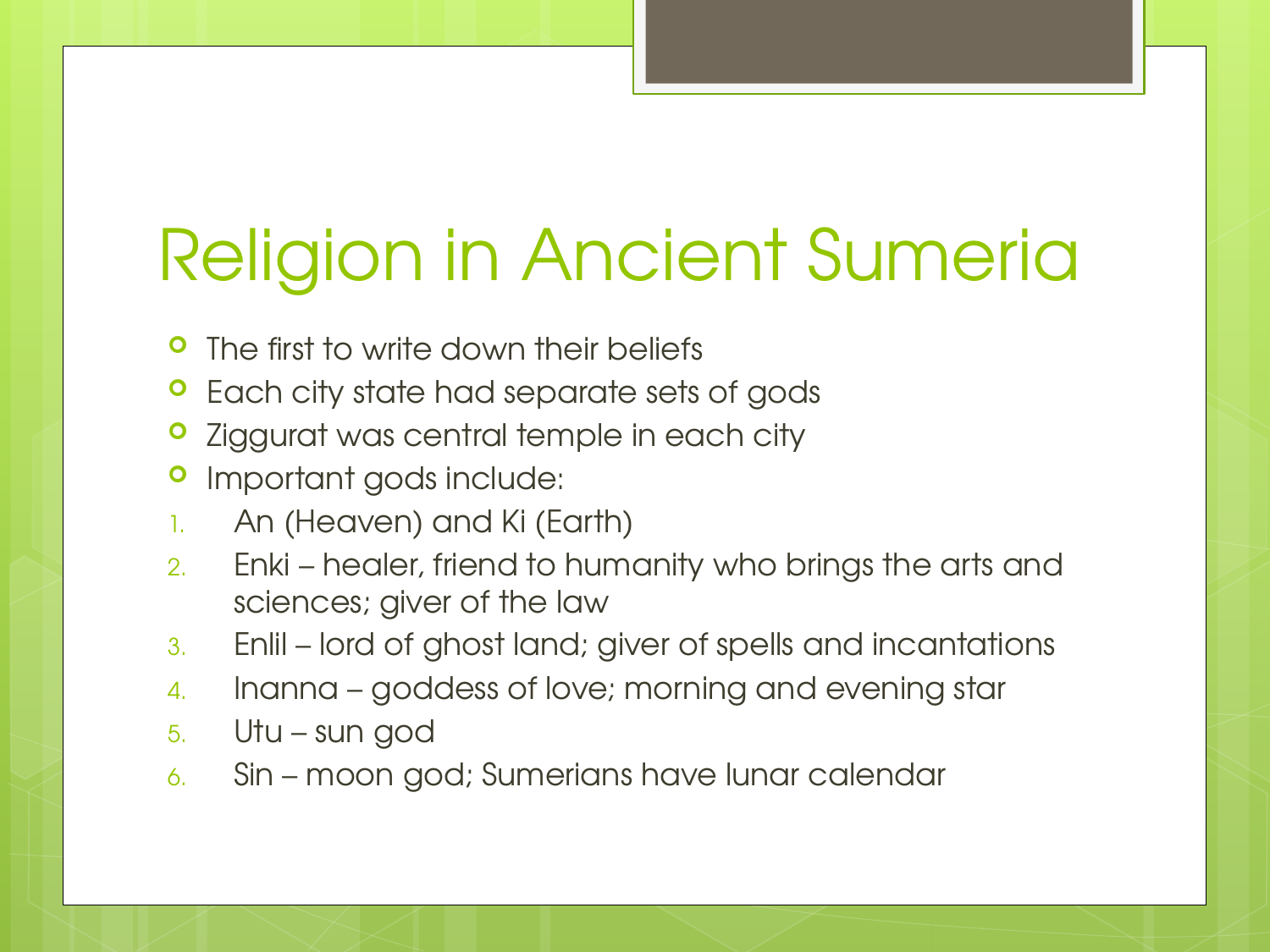

# Religion in Ancient Sumeria
The first to write down their beliefs
Each city state had separate sets of gods
Ziggurat was central temple in each city
Important gods include:
An (Heaven) and Ki (Earth)
Enki – healer, friend to humanity who brings the arts and sciences; giver of the law
Enlil – lord of ghost land; giver of spells and incantations
Inanna – goddess of love; morning and evening star
Utu – sun god
Sin – moon god; Sumerians have lunar calendar